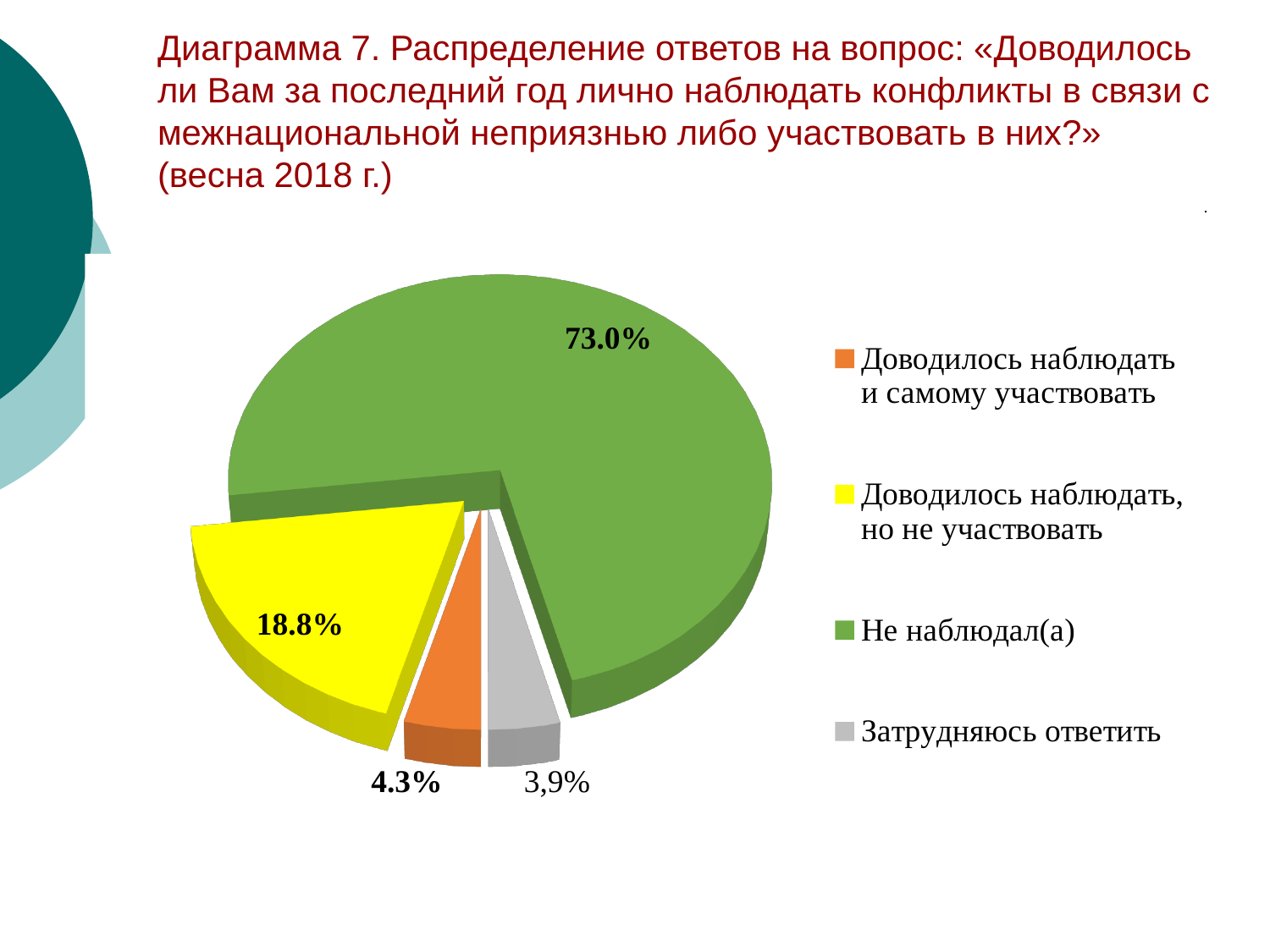

# Диаграмма 7. Распределение ответов на вопрос: «Доводилось ли Вам за последний год лично наблюдать конфликты в связи с межнациональной неприязнью либо участвовать в них?» (весна 2018 г.)

[unsupported chart]

[unsupported chart]

[unsupported chart]